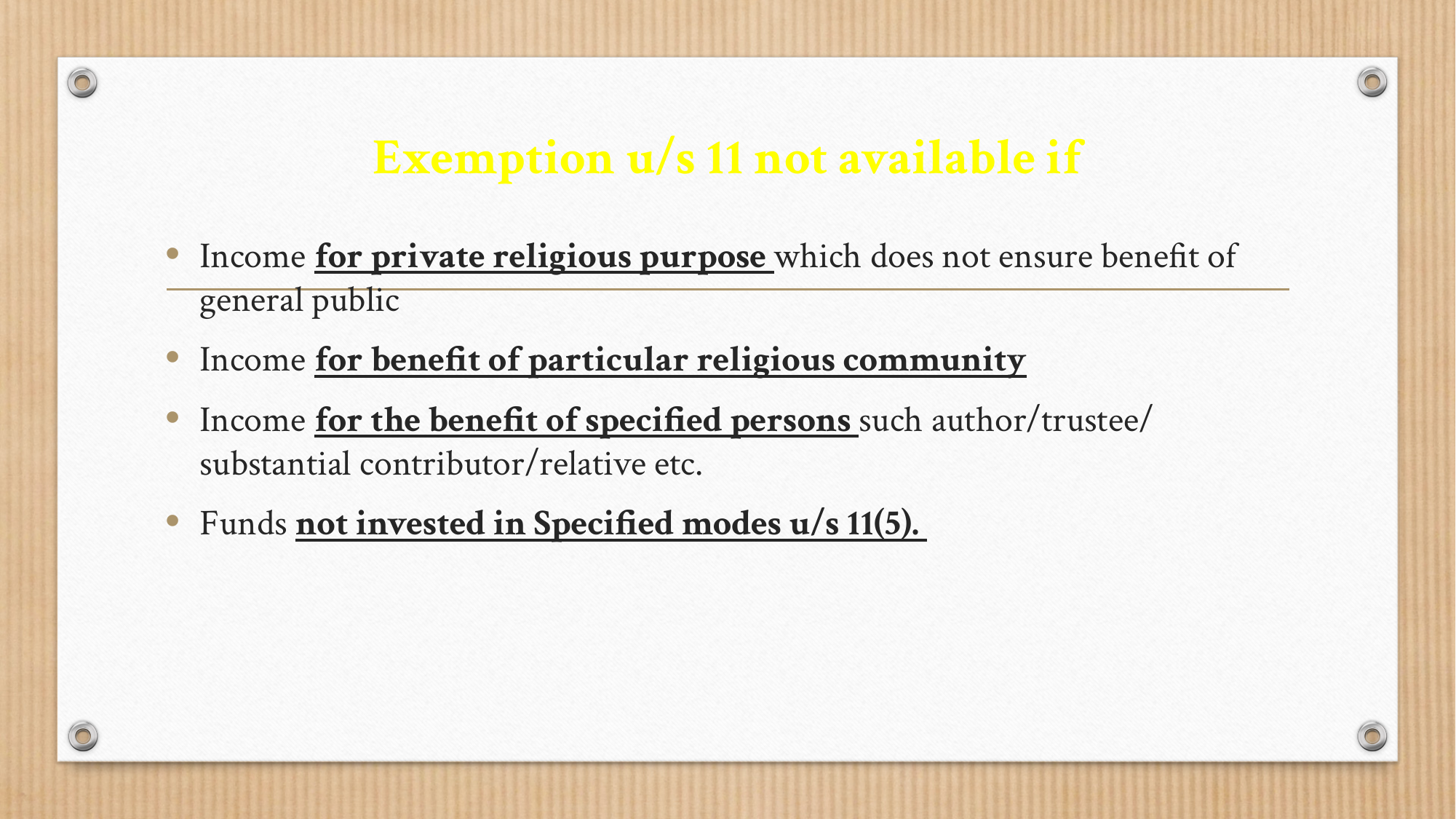

# Exemption u/s 11 not available if
Income for private religious purpose which does not ensure benefit of general public
Income for benefit of particular religious community
Income for the benefit of specified persons such author/trustee/ substantial contributor/relative etc.
Funds not invested in Specified modes u/s 11(5).